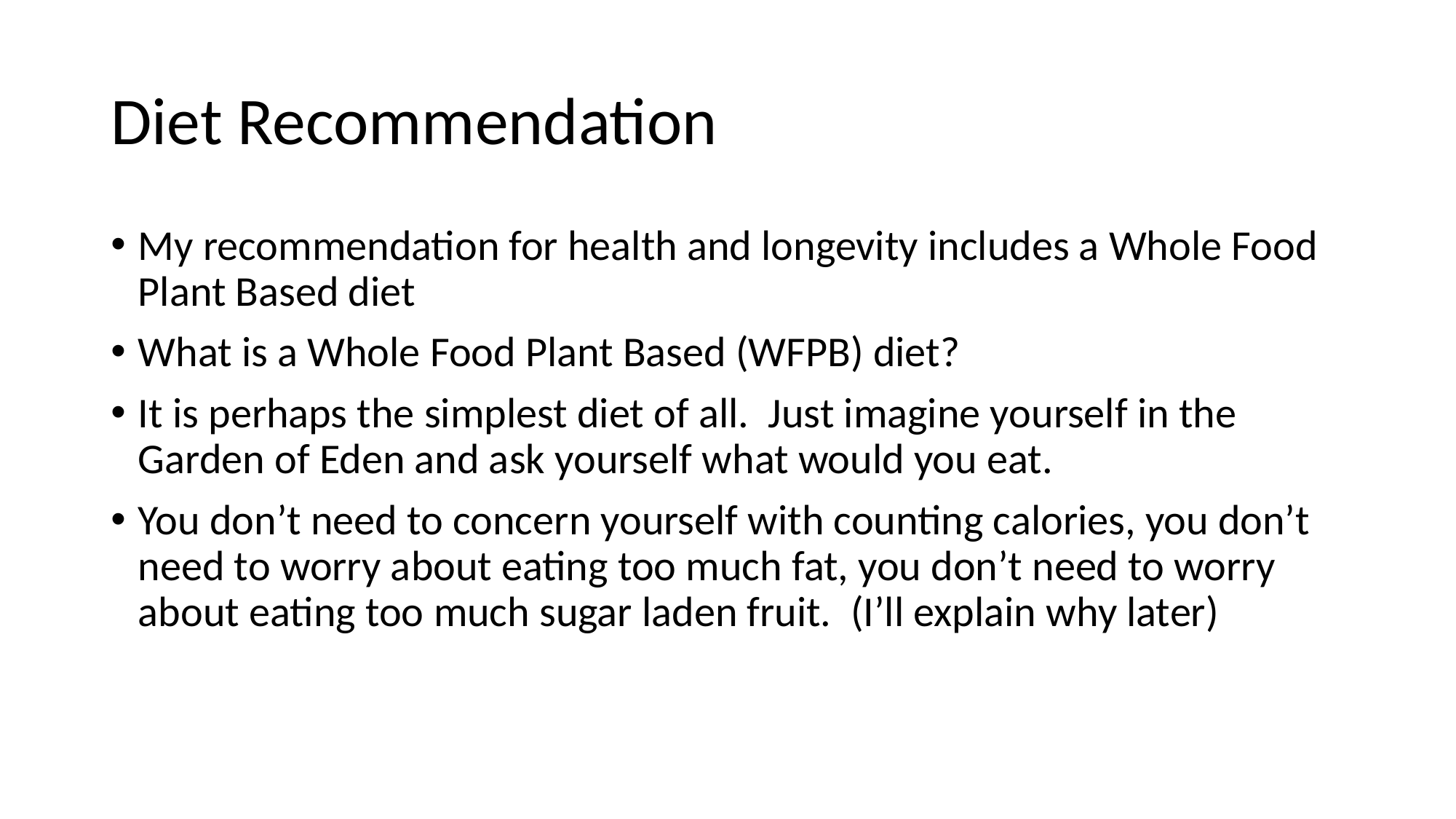

# Diet Recommendation
My recommendation for health and longevity includes a Whole Food Plant Based diet
What is a Whole Food Plant Based (WFPB) diet?
It is perhaps the simplest diet of all.  Just imagine yourself in the Garden of Eden and ask yourself what would you eat.
You don’t need to concern yourself with counting calories, you don’t need to worry about eating too much fat, you don’t need to worry about eating too much sugar laden fruit.  (I’ll explain why later)